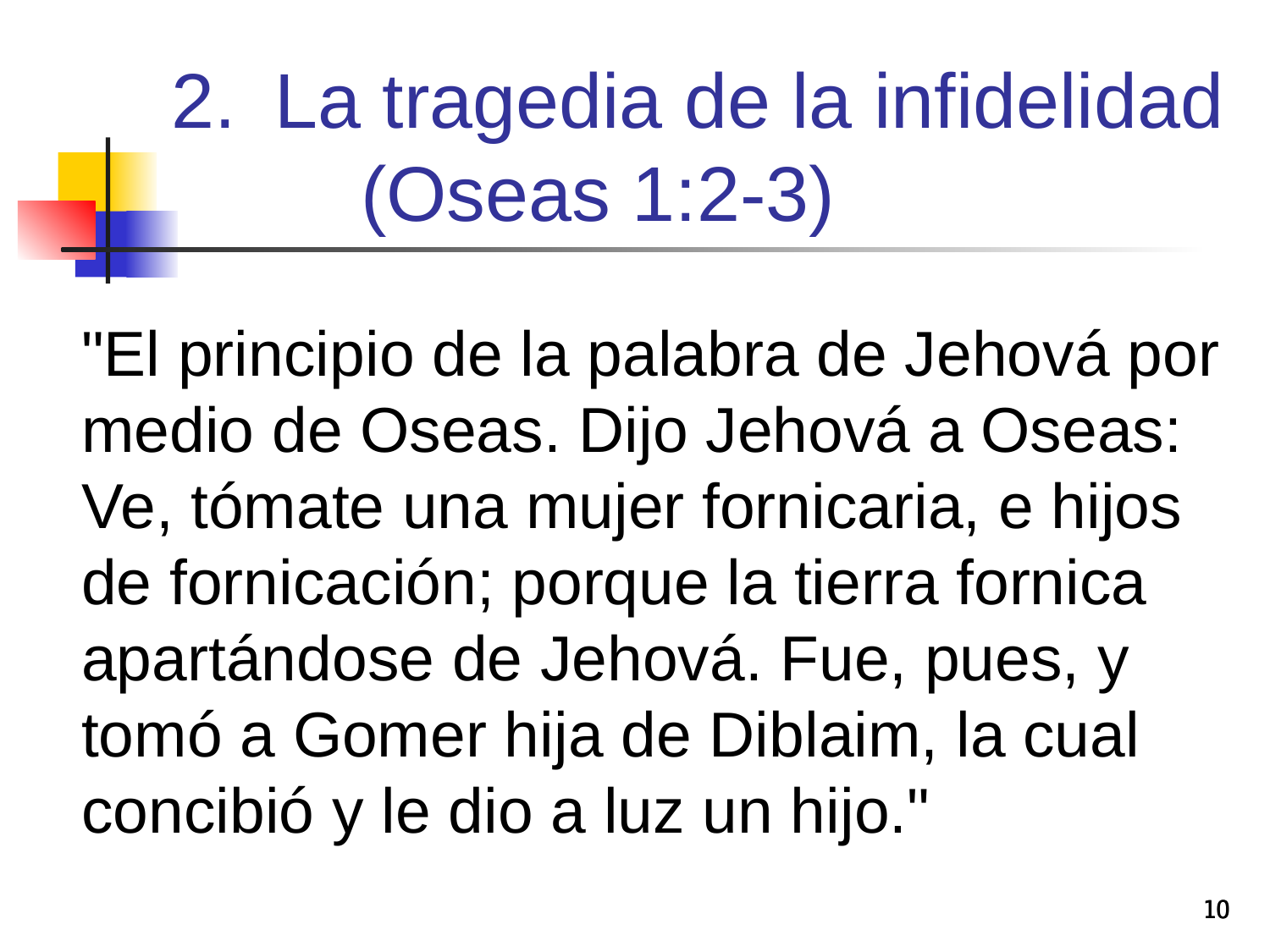

# La tragedia de la infidelidad      (Oseas 1:2-3)
	"El principio de la palabra de Jehová por medio de Oseas. Dijo Jehová a Oseas: Ve, tómate una mujer fornicaria, e hijos de fornicación; porque la tierra fornica apartándose de Jehová. Fue, pues, y tomó a Gomer hija de Diblaim, la cual concibió y le dio a luz un hijo."

10
10